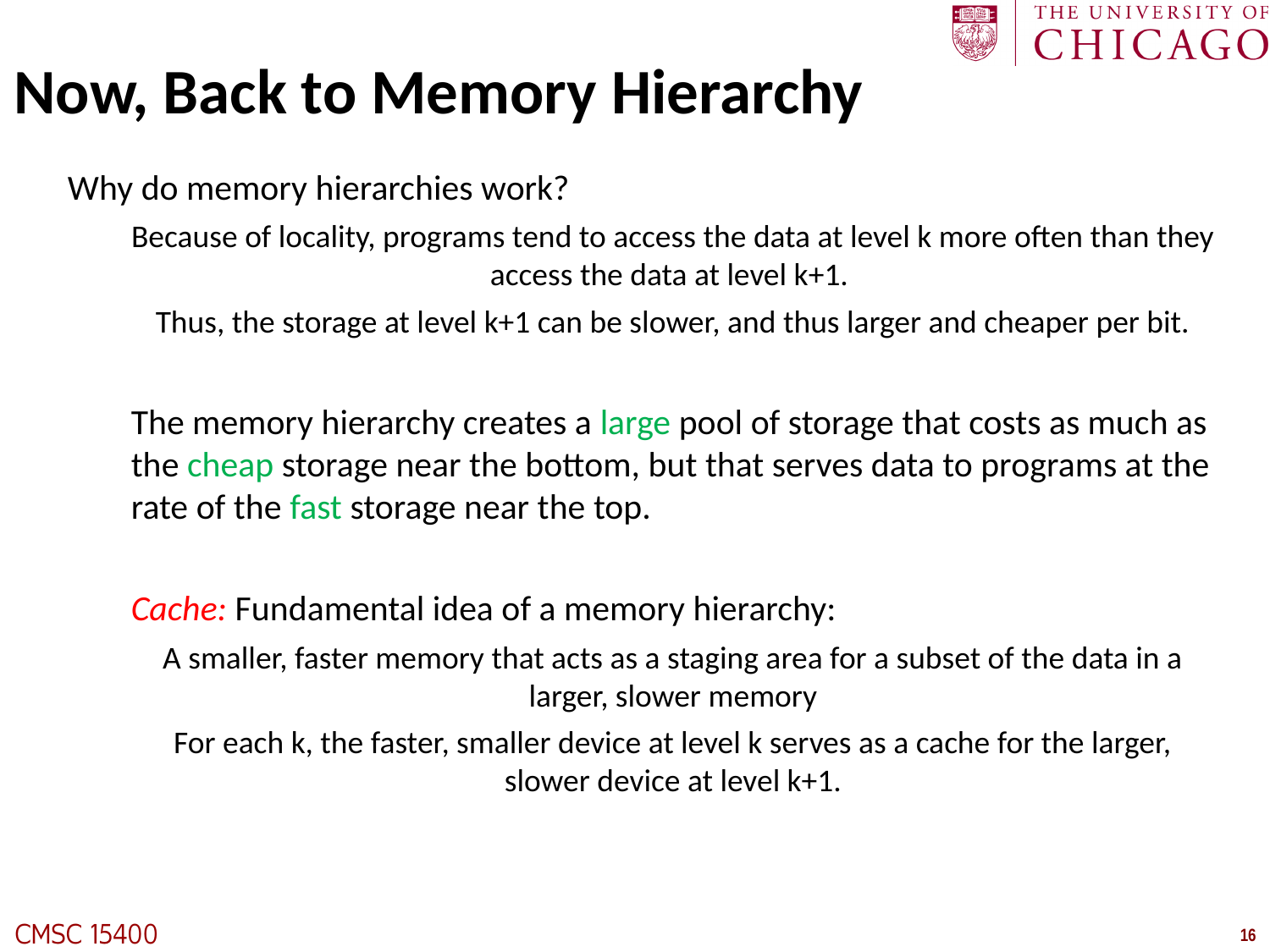

# Now, Back to Memory Hierarchy
Why do memory hierarchies work?
Because of locality, programs tend to access the data at level k more often than they access the data at level k+1.
Thus, the storage at level k+1 can be slower, and thus larger and cheaper per bit.

The memory hierarchy creates a large pool of storage that costs as much as the cheap storage near the bottom, but that serves data to programs at the rate of the fast storage near the top.

Cache: Fundamental idea of a memory hierarchy:
A smaller, faster memory that acts as a staging area for a subset of the data in a larger, slower memory
For each k, the faster, smaller device at level k serves as a cache for the larger, slower device at level k+1.